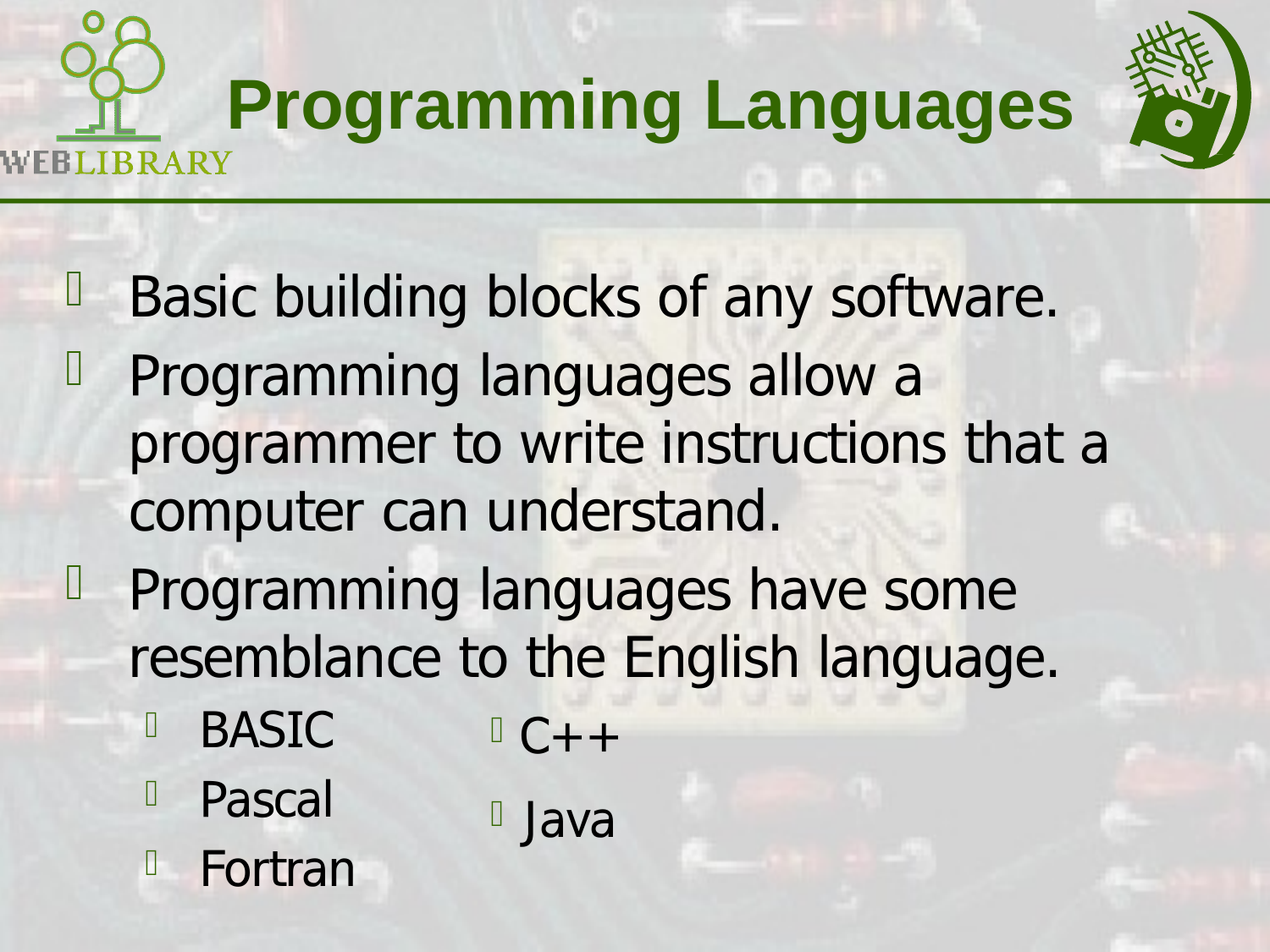

# Programming Languages
Basic building blocks of any software.
Programming languages allow a programmer to write instructions that a computer can understand.
Programming languages have some resemblance to the English language.
BASIC
Pascal
Fortran
C++
Java